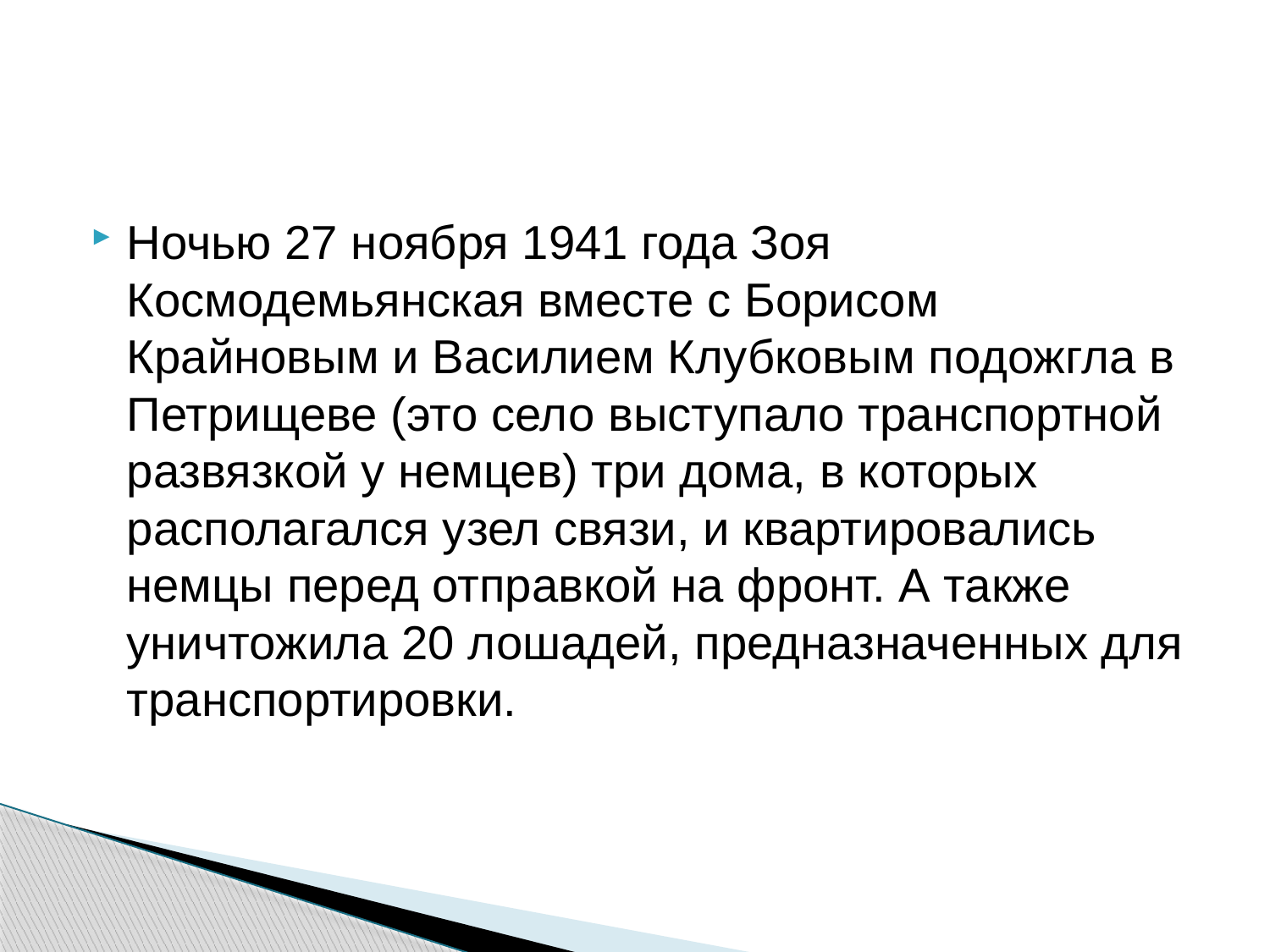

#
Ночью 27 ноября 1941 года Зоя Космодемьянская вместе с Борисом Крайновым и Василием Клубковым подожгла в Петрищеве (это село выступало транспортной развязкой у немцев) три дома, в которых располагался узел связи, и квартировались немцы перед отправкой на фронт. А также уничтожила 20 лошадей, предназначенных для транспортировки.